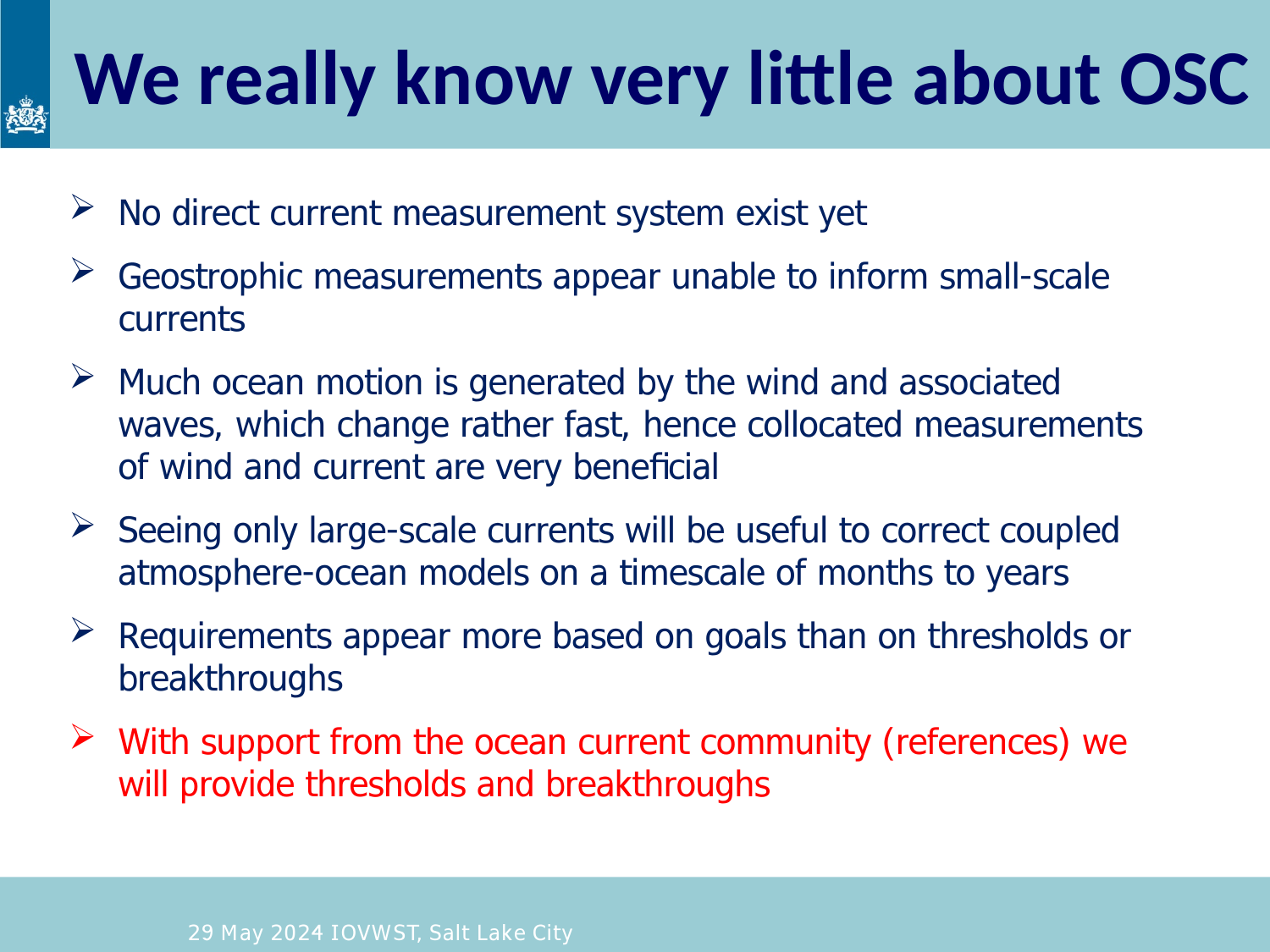

# We really know very little about OSC
No direct current measurement system exist yet

Geostrophic measurements appear unable to inform small-scale currents

Much ocean motion is generated by the wind and associated waves, which change rather fast, hence collocated measurements of wind and current are very beneficial

Seeing only large-scale currents will be useful to correct coupled atmosphere-ocean models on a timescale of months to years

Requirements appear more based on goals than on thresholds or breakthroughs

With support from the ocean current community (references) we will provide thresholds and breakthroughs
29 May 2024 IOVWST, Salt Lake City